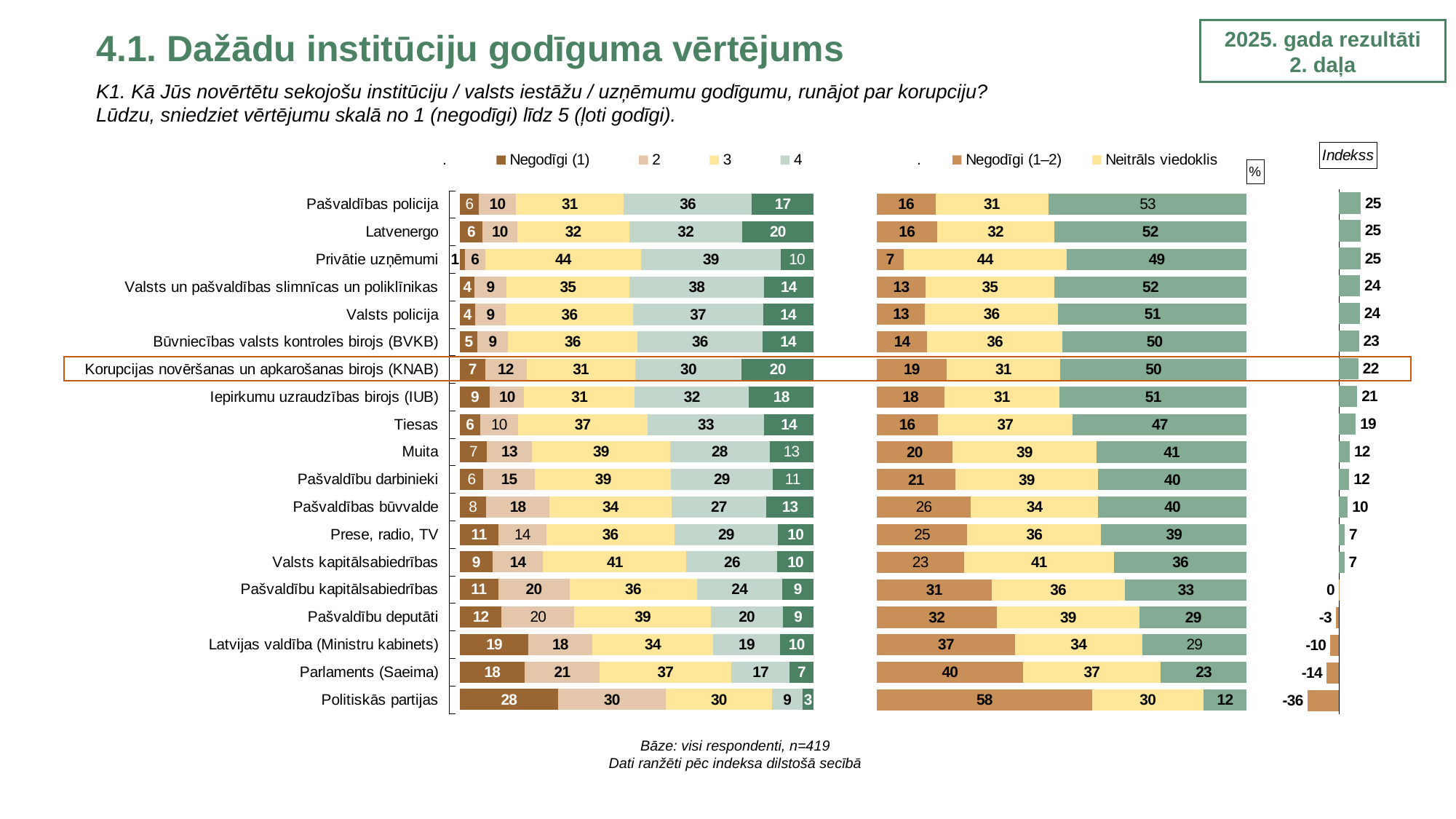

4.1. Dažādu institūciju godīguma vērtējums
2025. gada rezultāti
2. daļa
K1. Kā Jūs novērtētu sekojošu institūciju / valsts iestāžu / uzņēmumu godīgumu, runājot par korupciju?
Lūdzu, sniedziet vērtējumu skalā no 1 (negodīgi) līdz 5 (ļoti godīgi).

### Chart: %

| Category | . | Negodīgi (1–2) | Neitrāls viedoklis | Godīgi (4–5) |
|---|---|---|---|---|

### Chart: Indekss

| Category |  |
|---|---|

### Chart

| Category | . | Negodīgi (1) | 2 | 3 | 4 | Ļoti godīgi (5) |
|---|---|---|---|---|---|---|
| Pašvaldības policija | 3.0 | 5.444812030075171 | 10.386884859206802 | 30.535420905204045 | 36.24642783429144 | 17.386454371222097 |
| Latvenergo | 3.0 | 6.424036561993198 | 9.845696594427212 | 31.640536635706756 | 31.948695267580568 | 20.141034940291817 |
| Privātie uzņēmumi | 3.0 | 1.4517234262125849 | 5.749691876750681 | 44.122541648238034 | 39.32570249152273 | 9.350340557275512 |
| Valsts un pašvaldības slimnīcas un poliklīnikas | 3.0 | 4.206421937195916 | 9.022603567742857 | 34.72297213622274 | 38.083325961963546 | 13.96467639687448 |
| Valsts policija | 3.0 | 4.3323131357806135 | 8.6948665782102 | 35.991602535750964 | 36.70427834291593 | 14.276939407341825 |
| Būvniecības valsts kontroles birojs (BVKB) | 3.0 | 5.029514963880272 | 8.618794043933335 | 36.49844611528804 | 35.507616099071036 | 14.345628777826859 |
| Korupcijas novēršanas un apkarošanas birojs (KNAB) | 3.0 | 7.144213474863607 | 11.724204629220063 | 30.695538847117643 | 30.184590888987035 | 20.25145215981121 |
| Iepirkumu uzraudzības birojs (IUB) | 3.0 | 8.561592215833672 | 9.666707946336397 | 31.202382426654715 | 32.36387439186186 | 18.20544301931291 |
| Tiesas | 3.0 | 5.784036561993199 | 10.641946041574487 | 36.589874686716605 | 33.11101282618294 | 13.873129883532304 |
| Muita | 3.0 | 7.662426654872451 | 12.768014153029583 | 38.96373875866117 | 28.18441397611663 | 12.421406457319721 |
| Pašvaldību darbinieki | 3.0 | 6.614512752469388 | 14.64640424590883 | 38.506831785345526 | 28.641320949432277 | 11.590930266843534 |
| Pašvaldības būvvalde | 3.0 | 7.449093321539118 | 17.976635706914276 | 34.38374760430471 | 26.934536340852006 | 13.255987026389448 |
| Prese, radio, TV | 3.0 | 11.01551525873503 | 13.45795075925101 | 36.2049358690843 | 29.26256818516867 | 10.059029927760545 |
| Valsts kapitālsabiedrības | 3.0 | 9.304626271561226 | 14.276939407341825 | 40.52986584107307 | 25.71912133274351 | 10.16944714727993 |
| Pašvaldību kapitālsabiedrības | 3.0 | 10.855279374907818 | 20.164010025062566 | 36.018564057201644 | 24.09567448031834 | 8.866472062509185 |
| Pašvaldību deputāti | 3.0 | 11.845991449211217 | 20.533474863629575 | 38.6629632905792 | 20.24722983930406 | 8.710340557275513 |
| Latvijas valdība (Ministru kabinets) | 3.0 | 19.478177797434675 | 17.93478991596631 | 34.311071797139746 | 18.758000884564268 | 9.517959604894559 |
| Parlaments (Saeima) | 3.0 | 18.43026389503162 | 21.07044080790202 | 37.23409700722376 | 16.59348370927312 | 6.6717145805690485 |
| Politiskās partijas | 3.0 | 27.82233230134146 | 30.3865546218486 | 30.089883532360165 | 8.550104673448299 | 3.1511248710010205 |
Bāze: visi respondenti, n=419
Dati ranžēti pēc indeksa dilstošā secībā